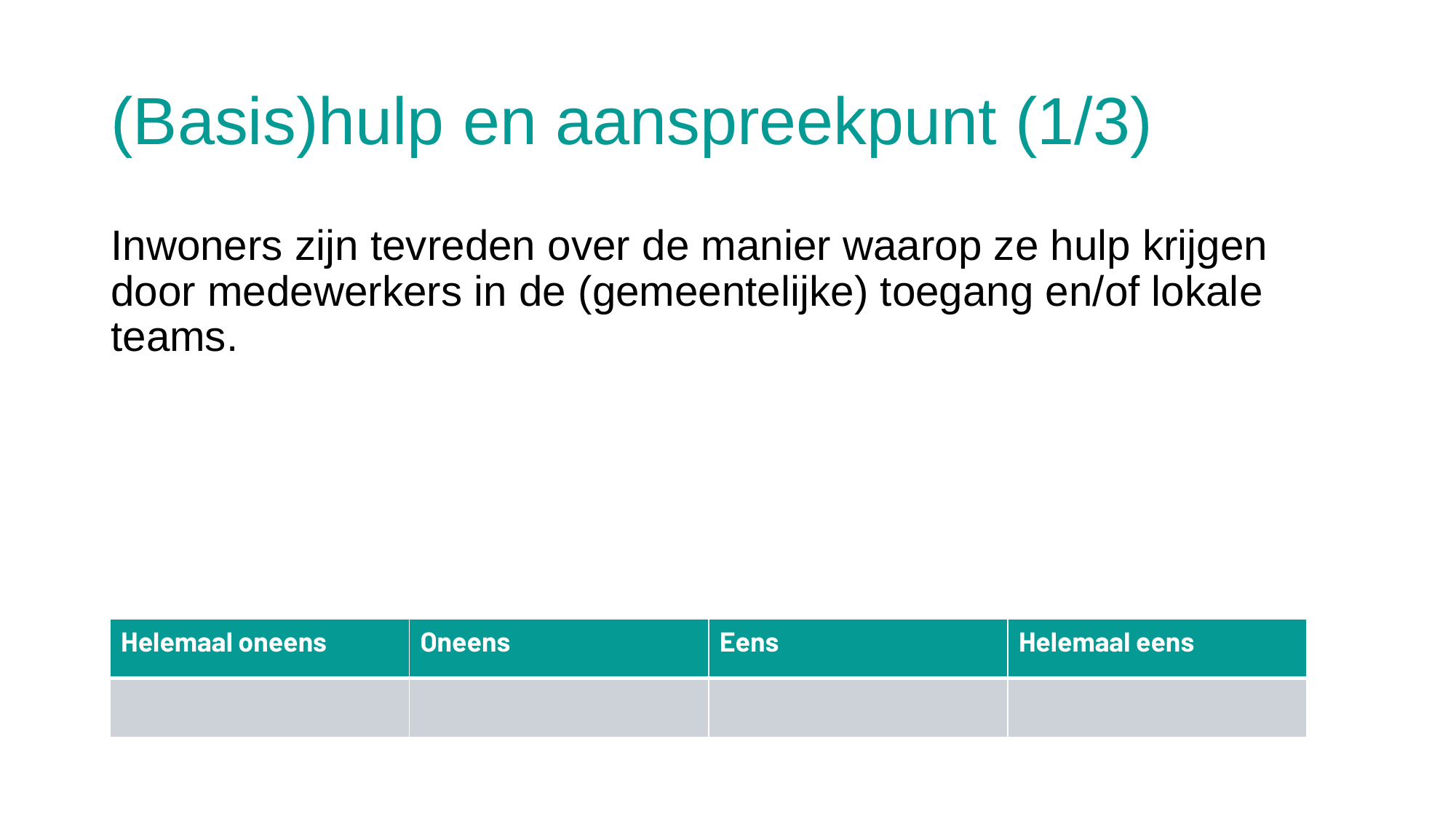

# (Basis)hulp en aanspreekpunt (1/3)
Inwoners zijn tevreden over de manier waarop ze hulp krijgen door medewerkers in de (gemeentelijke) toegang en/of lokale teams.
| Helemaal oneens | Oneens | Eens | Helemaal eens |
| --- | --- | --- | --- |
|  |  |  |  |